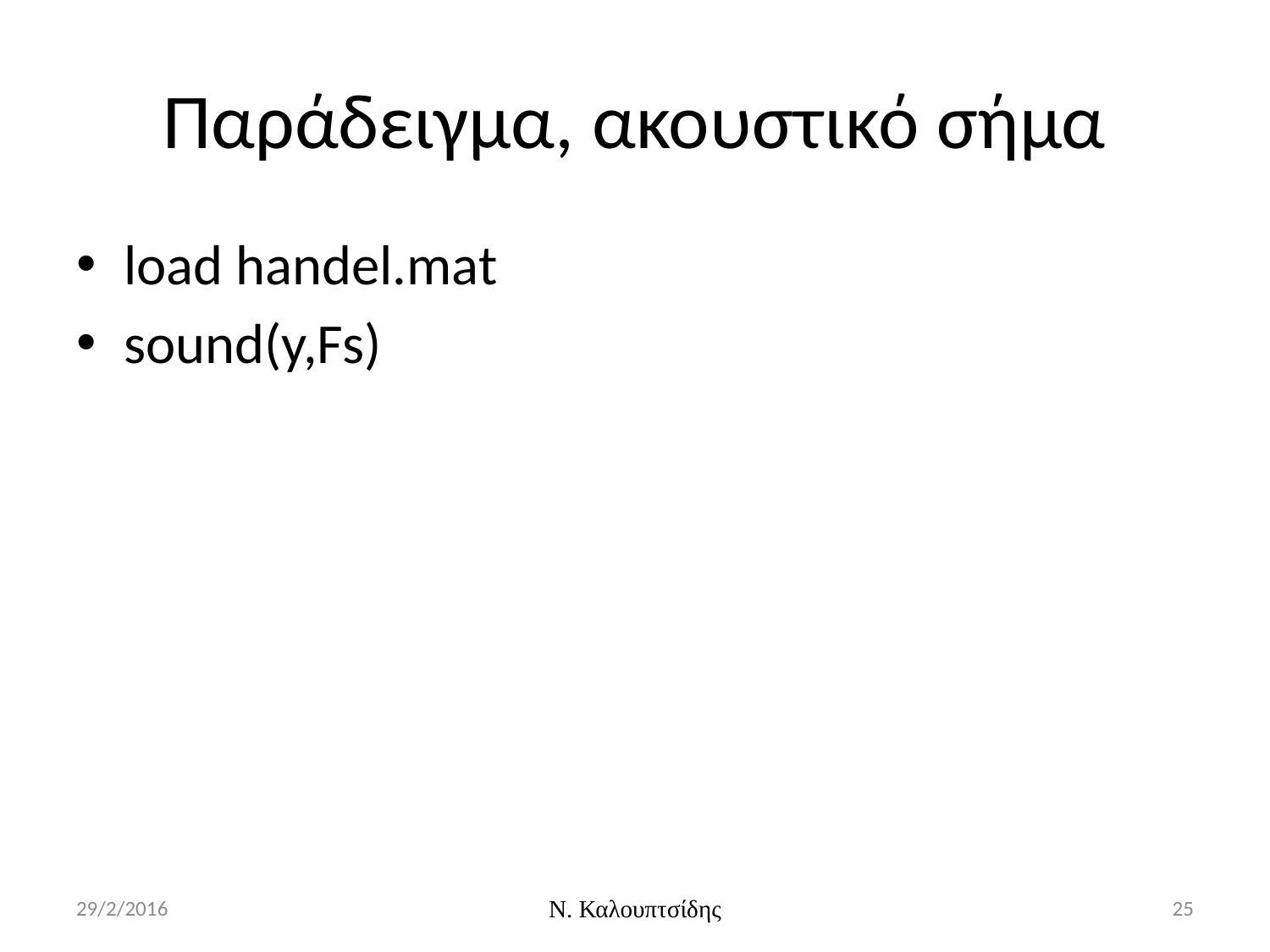

# Παράδειγμα, ακουστικό σήμα
load handel.mat
sound(y,Fs)

29/2/2016
Ν. Καλουπτσίδης
25